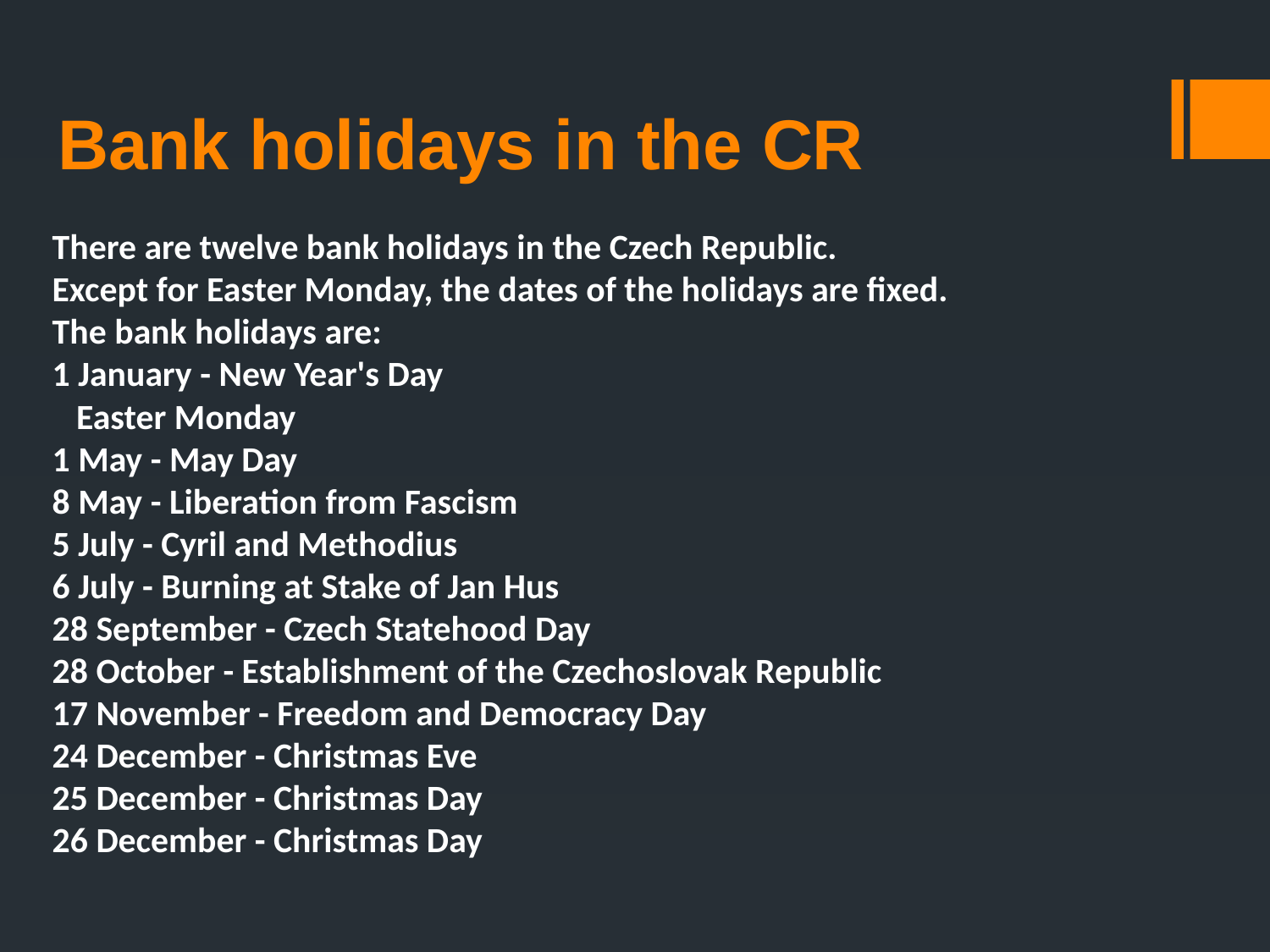

# Bank holidays in the CR
There are twelve bank holidays in the Czech Republic.
Except for Easter Monday, the dates of the holidays are fixed.
The bank holidays are:
1 January - New Year's Day
   Easter Monday
1 May - May Day
8 May - Liberation from Fascism
5 July - Cyril and Methodius
6 July - Burning at Stake of Jan Hus
28 September - Czech Statehood Day
28 October - Establishment of the Czechoslovak Republic
17 November - Freedom and Democracy Day
24 December - Christmas Eve
25 December - Christmas Day
26 December - Christmas Day